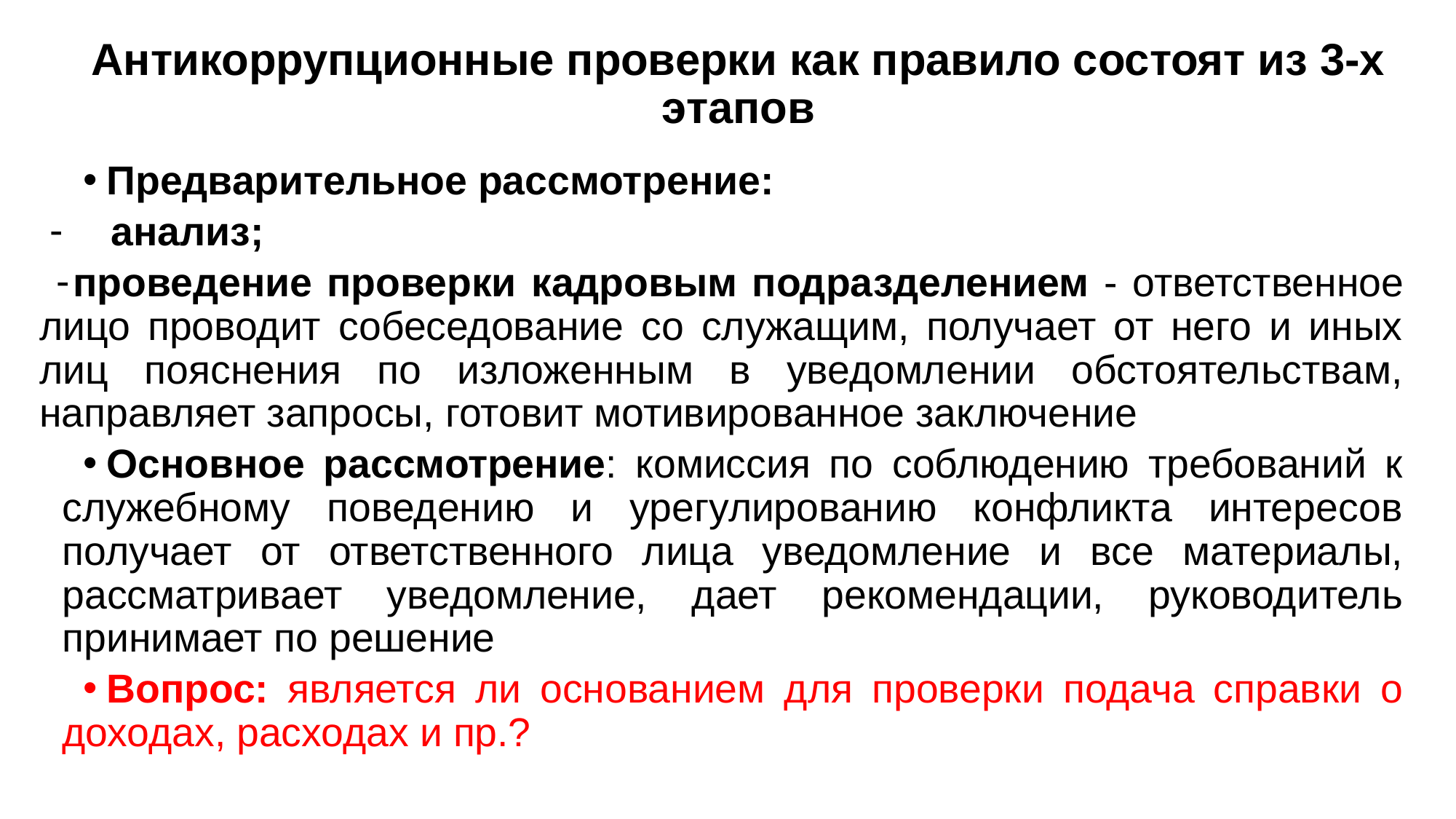

# Антикоррупционные проверки как правило состоят из 3-х этапов
Предварительное рассмотрение:
анализ;
проведение проверки кадровым подразделением - ответственное лицо проводит собеседование со служащим, получает от него и иных лиц пояснения по изложенным в уведомлении обстоятельствам, направляет запросы, готовит мотивированное заключение
Основное рассмотрение: комиссия по соблюдению требований к служебному поведению и урегулированию конфликта интересов получает от ответственного лица уведомление и все материалы, рассматривает уведомление, дает рекомендации, руководитель принимает по решение
Вопрос: является ли основанием для проверки подача справки о доходах, расходах и пр.?